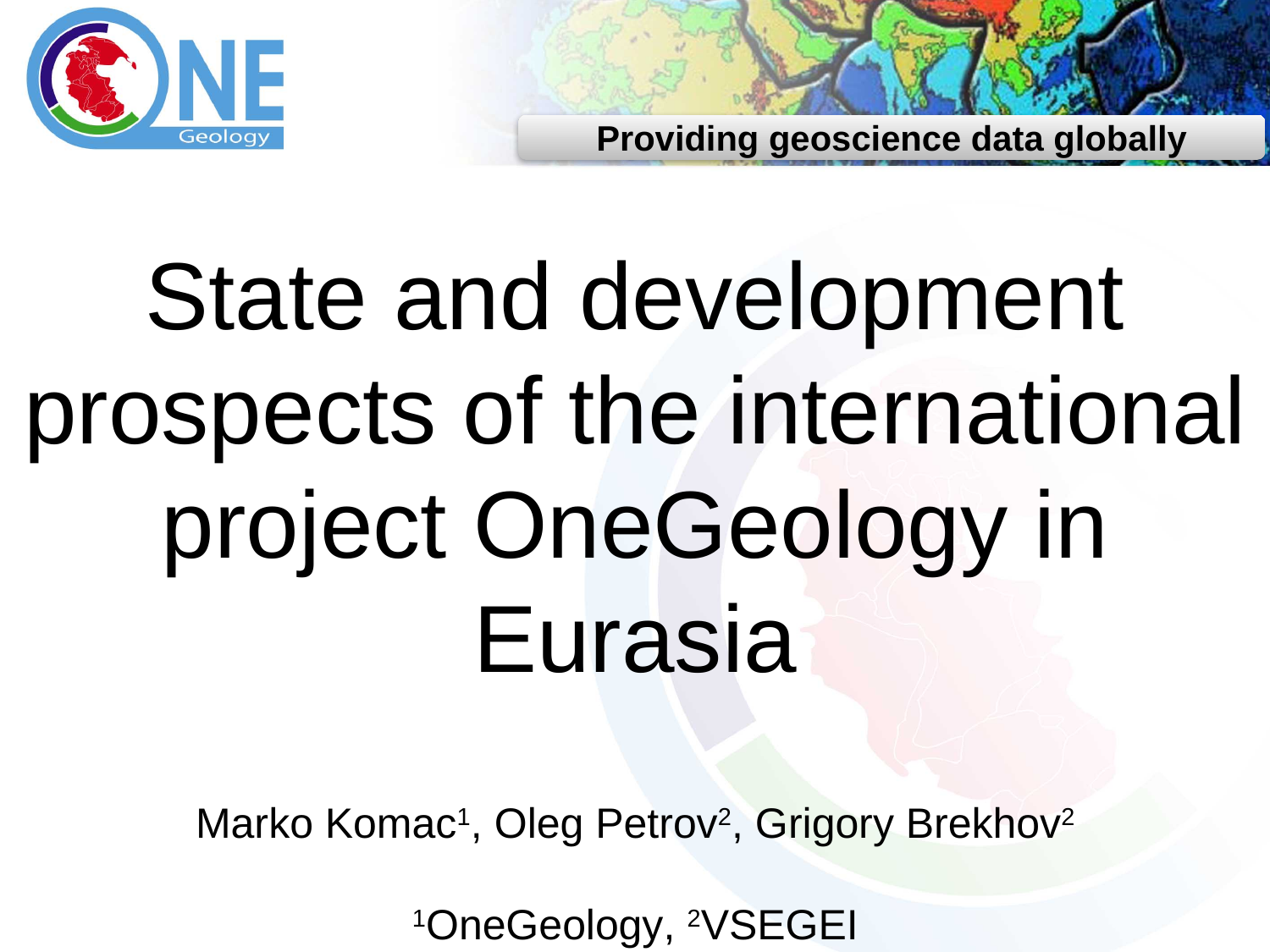

# State and development prospects of the international project OneGeology in Eurasia
Marko Komac1, Oleg Petrov2, Grigory Brekhov2

1OneGeology, 2VSEGEI